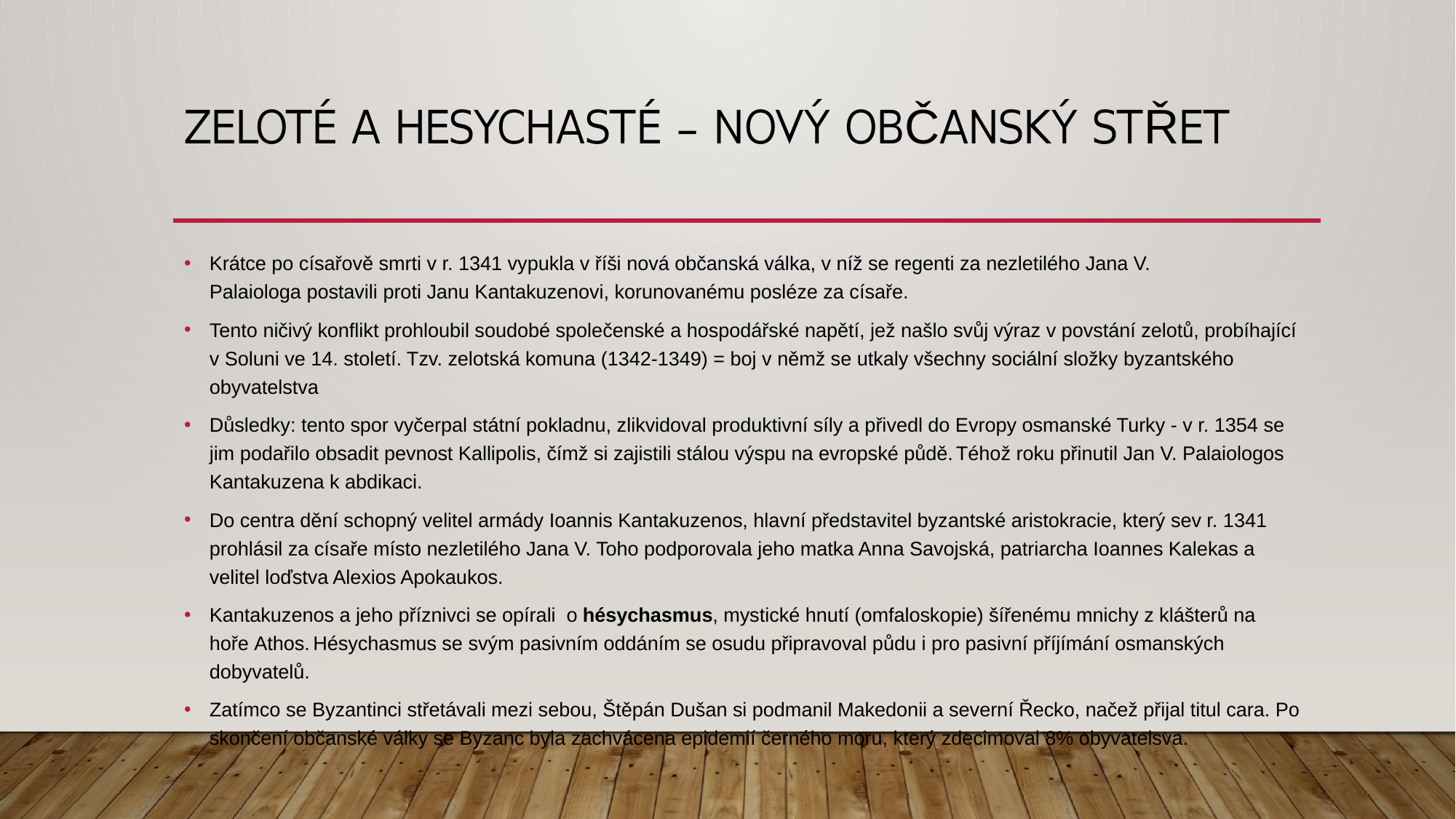

# Zeloté a hesychasté – nový občanský střet
Krátce po císařově smrti v r. 1341 vypukla v říši nová občanská válka, v níž se regenti za nezletilého Jana V. Palaiologa postavili proti Janu Kantakuzenovi, korunovanému posléze za císaře.
Tento ničivý konflikt prohloubil soudobé společenské a hospodářské napětí, jež našlo svůj výraz v povstání zelotů, probíhající v Soluni ve 14. století. Tzv. zelotská komuna (1342-1349) = boj v němž se utkaly všechny sociální složky byzantského obyvatelstva
Důsledky: tento spor vyčerpal státní pokladnu, zlikvidoval produktivní síly a přivedl do Evropy osmanské Turky - v r. 1354 se jim podařilo obsadit pevnost Kallipolis, čímž si zajistili stálou výspu na evropské půdě. Téhož roku přinutil Jan V. Palaiologos Kantakuzena k abdikaci.
Do centra dění schopný velitel armády Ioannis Kantakuzenos, hlavní představitel byzantské aristokracie, který sev r. 1341 prohlásil za císaře místo nezletilého Jana V. Toho podporovala jeho matka Anna Savojská, patriarcha Ioannes Kalekas a velitel loďstva Alexios Apokaukos.
Kantakuzenos a jeho příznivci se opírali  o hésychasmus, mystické hnutí (omfaloskopie) šířenému mnichy z klášterů na hoře Athos. Hésychasmus se svým pasivním oddáním se osudu připravoval půdu i pro pasivní příjímání osmanských dobyvatelů.
Zatímco se Byzantinci střetávali mezi sebou, Štěpán Dušan si podmanil Makedonii a severní Řecko, načež přijal titul cara. Po skončení občanské války se Byzanc byla zachvácena epidemií černého moru, který zdecimoval 8% obyvatelsva.